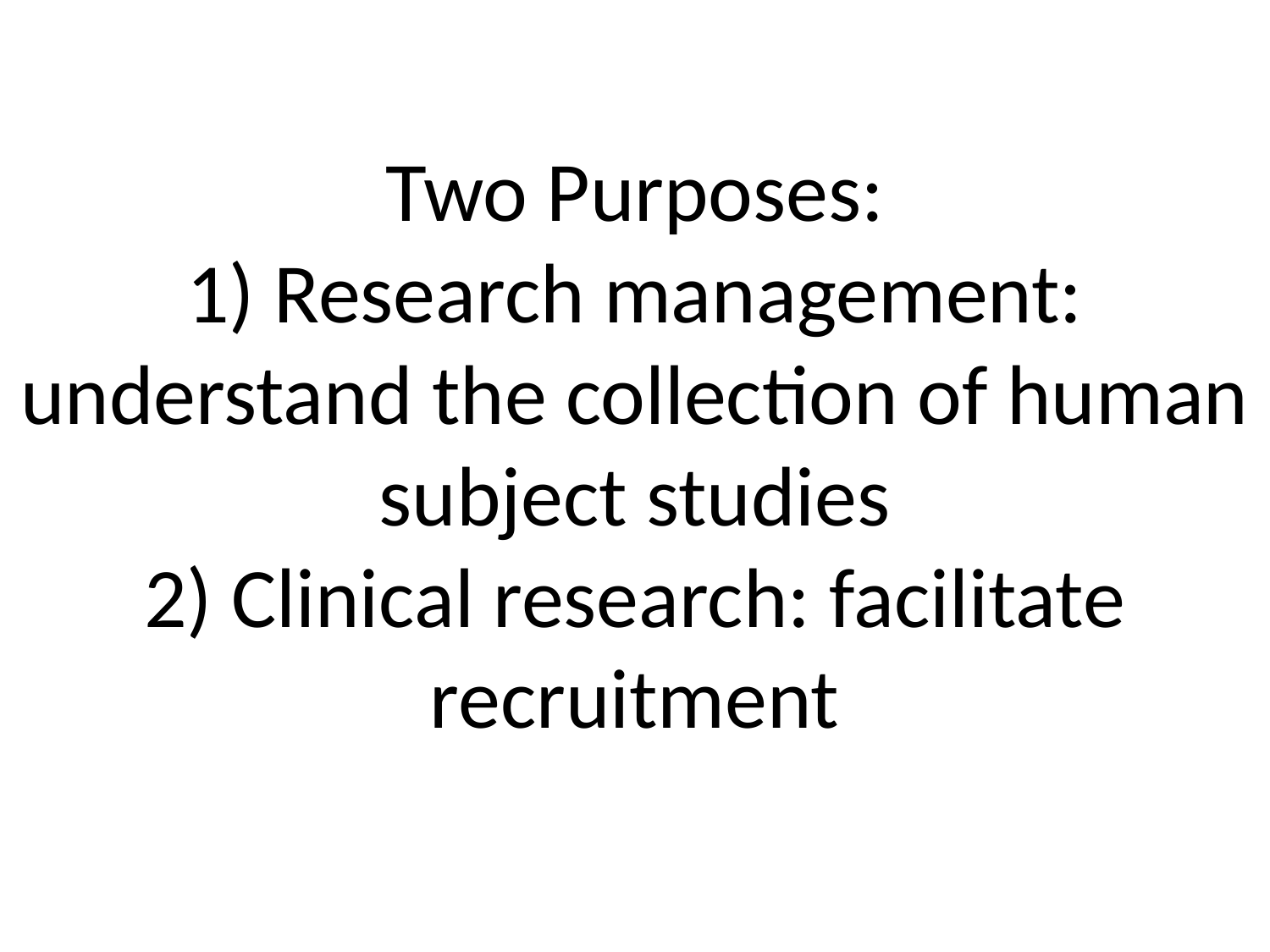

Two Purposes:
1) Research management: understand the collection of human subject studies
2) Clinical research: facilitate recruitment